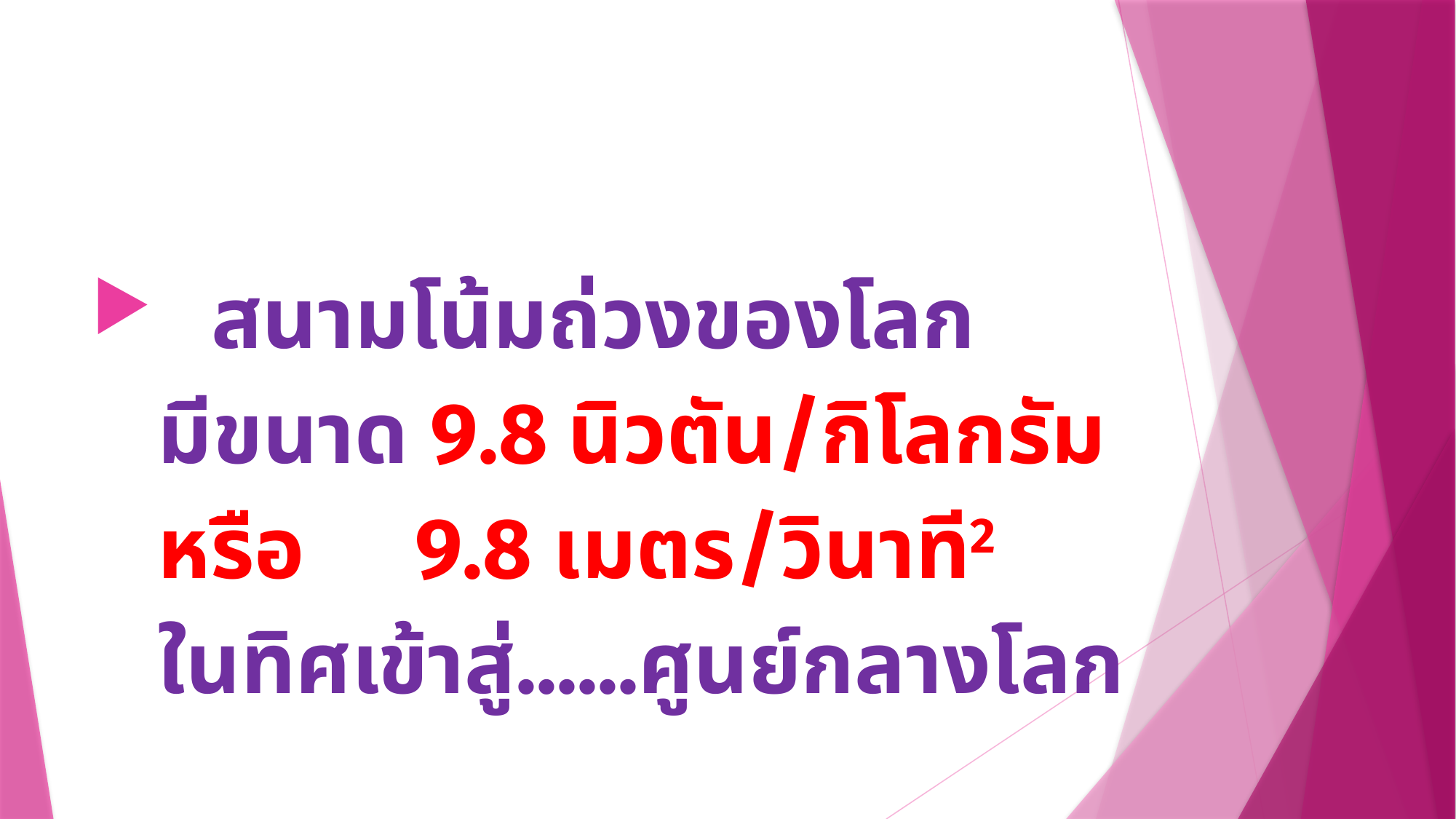

#
   สนามโน้มถ่วงของโลก
   มีขนาด 9.8 นิวตัน/กิโลกรัม
   หรือ     9.8 เมตร/วินาที2
   ในทิศเข้าสู่......ศูนย์กลางโลก